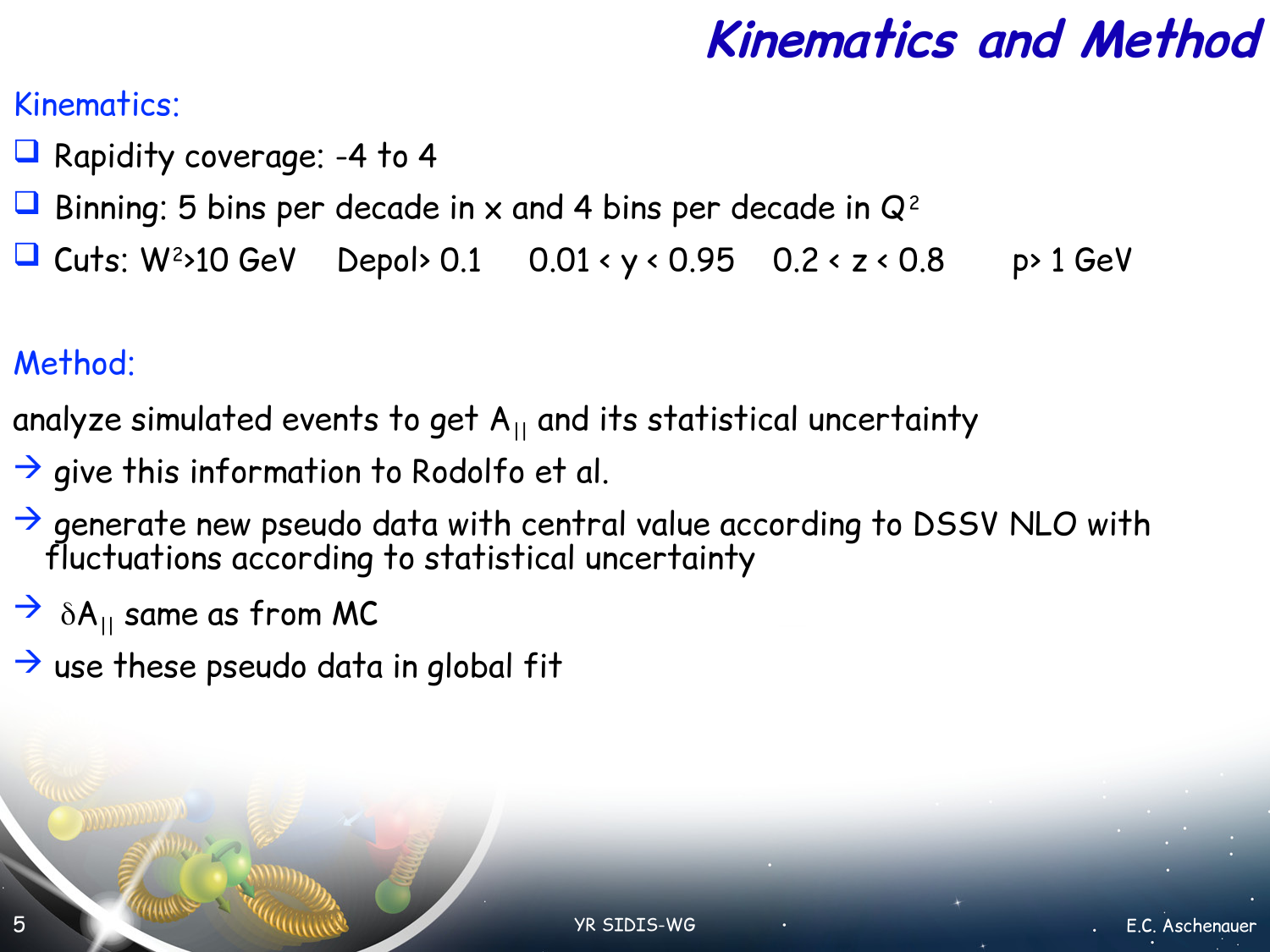

# Kinematics and Method
Kinematics:
 Rapidity coverage: -4 to 4
 Binning: 5 bins per decade in x and 4 bins per decade in Q2
 Cuts: W2>10 GeV    Depol> 0.1     0.01 < y < 0.95    0.2 < z < 0.8       p> 1 GeV

Method:
analyze simulated events to get A|| and its statistical uncertainty
 give this information to Rodolfo et al.
 generate new pseudo data with central value according to DSSV NLO with fluctuations according to statistical uncertainty
 δA|| same as from MC
 use these pseudo data in global fit

5
YR SIDIS-WG
E.C. Aschenauer